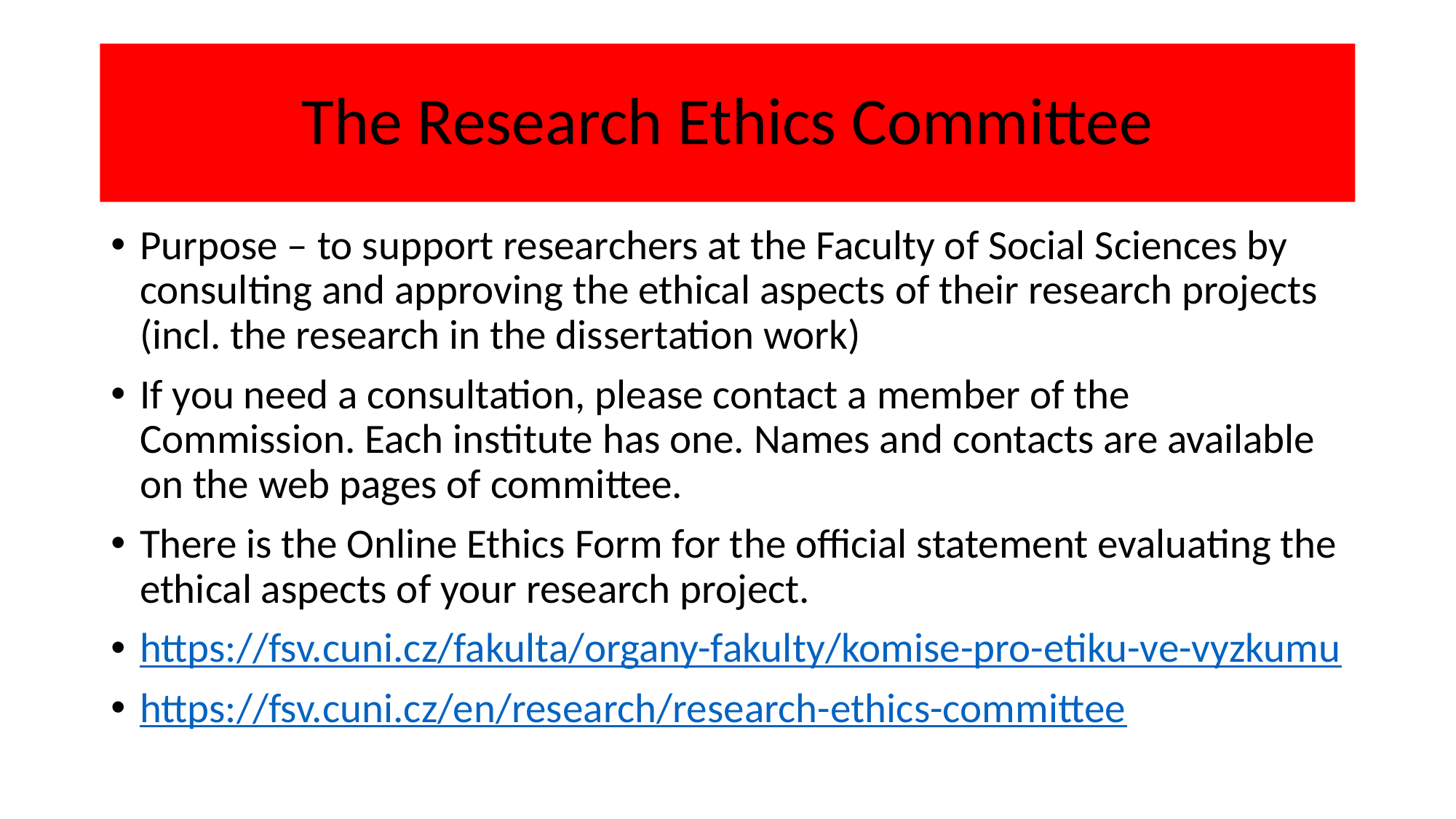

# The Research Ethics Committee
Purpose – to support researchers at the Faculty of Social Sciences by consulting and approving the ethical aspects of their research projects (incl. the research in the dissertation work)
If you need a consultation, please contact a member of the Commission. Each institute has one. Names and contacts are available on the web pages of committee.
There is the Online Ethics Form for the official statement evaluating the ethical aspects of your research project.
https://fsv.cuni.cz/fakulta/organy-fakulty/komise-pro-etiku-ve-vyzkumu
https://fsv.cuni.cz/en/research/research-ethics-committee